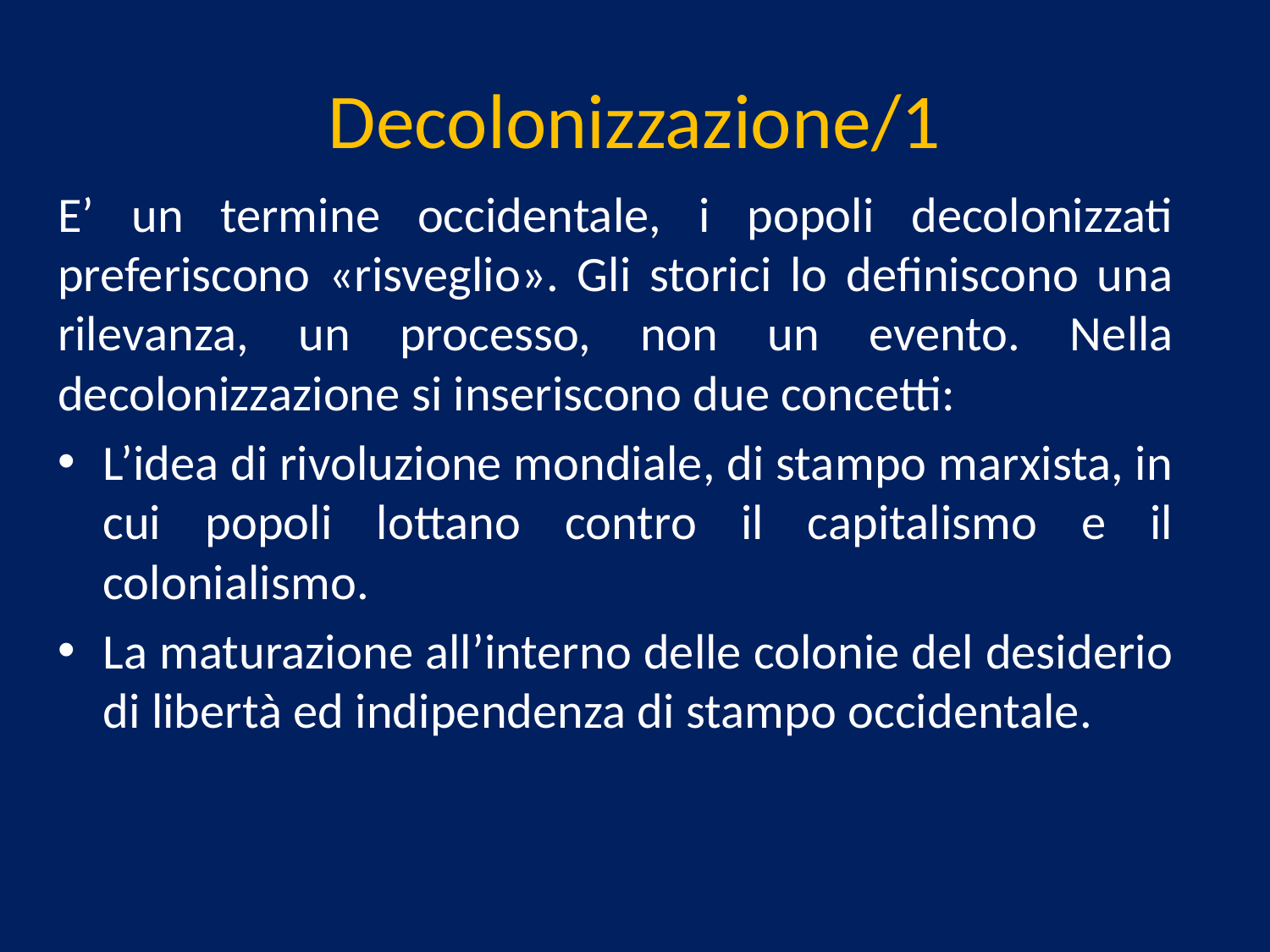

# Decolonizzazione/1
E’ un termine occidentale, i popoli decolonizzati preferiscono «risveglio». Gli storici lo definiscono una rilevanza, un processo, non un evento. Nella decolonizzazione si inseriscono due concetti:
L’idea di rivoluzione mondiale, di stampo marxista, in cui popoli lottano contro il capitalismo e il colonialismo.
La maturazione all’interno delle colonie del desiderio di libertà ed indipendenza di stampo occidentale.